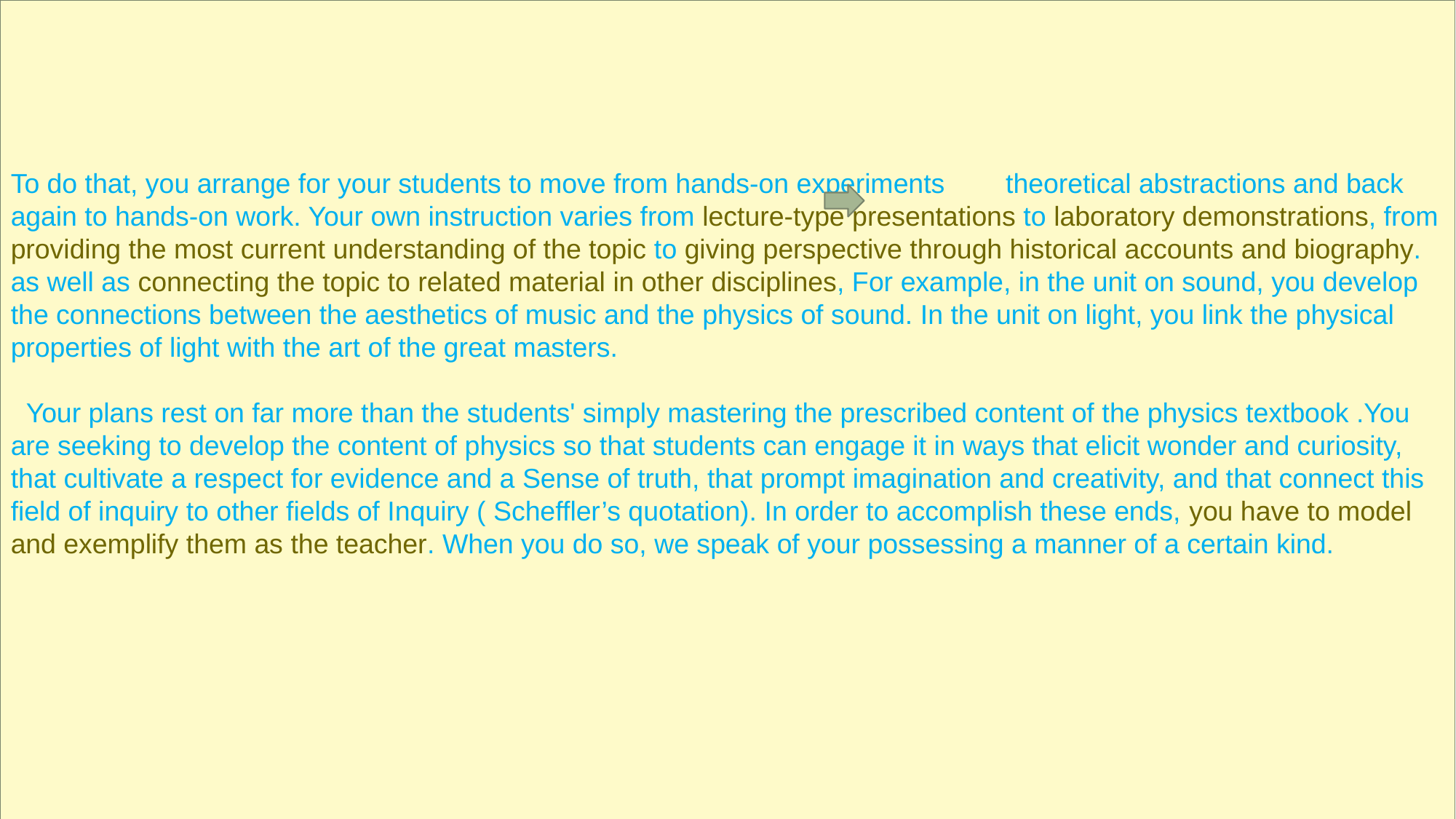

To do that, you arrange for your students to move from hands-on experiments        theoretical abstractions and back again to hands-on work. Your own instruction varies from lecture-type presentations to laboratory demonstrations, from providing the most current understanding of the topic to giving perspective through historical accounts and biography. as well as connecting the topic to related material in other disciplines, For example, in the unit on sound, you develop the connections between the aesthetics of music and the physics of sound. In the unit on light, you link the physical properties of light with the art of the great masters.

  Your plans rest on far more than the students' simply mastering the prescribed content of the physics textbook .You are seeking to develop the content of physics so that students can engage it in ways that elicit wonder and curiosity, that cultivate a respect for evidence and a Sense of truth, that prompt imagination and creativity, and that connect this field of inquiry to other fields of Inquiry ( Scheffler’s quotation). In order to accomplish these ends, you have to model and exemplify them as the teacher. When you do so, we speak of your possessing a manner of a certain kind.